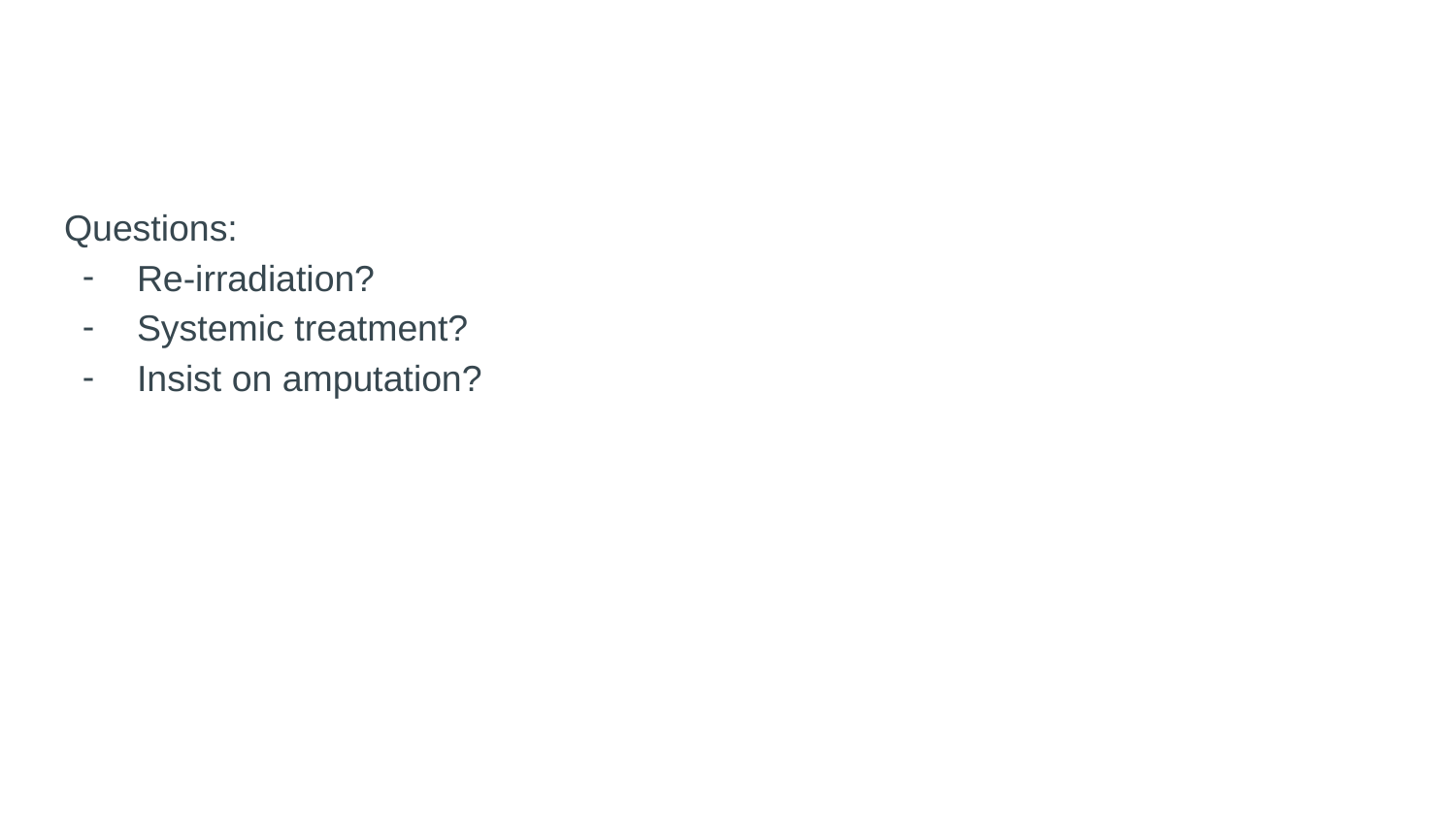

#
Questions:
Re-irradiation?
Systemic treatment?
Insist on amputation?